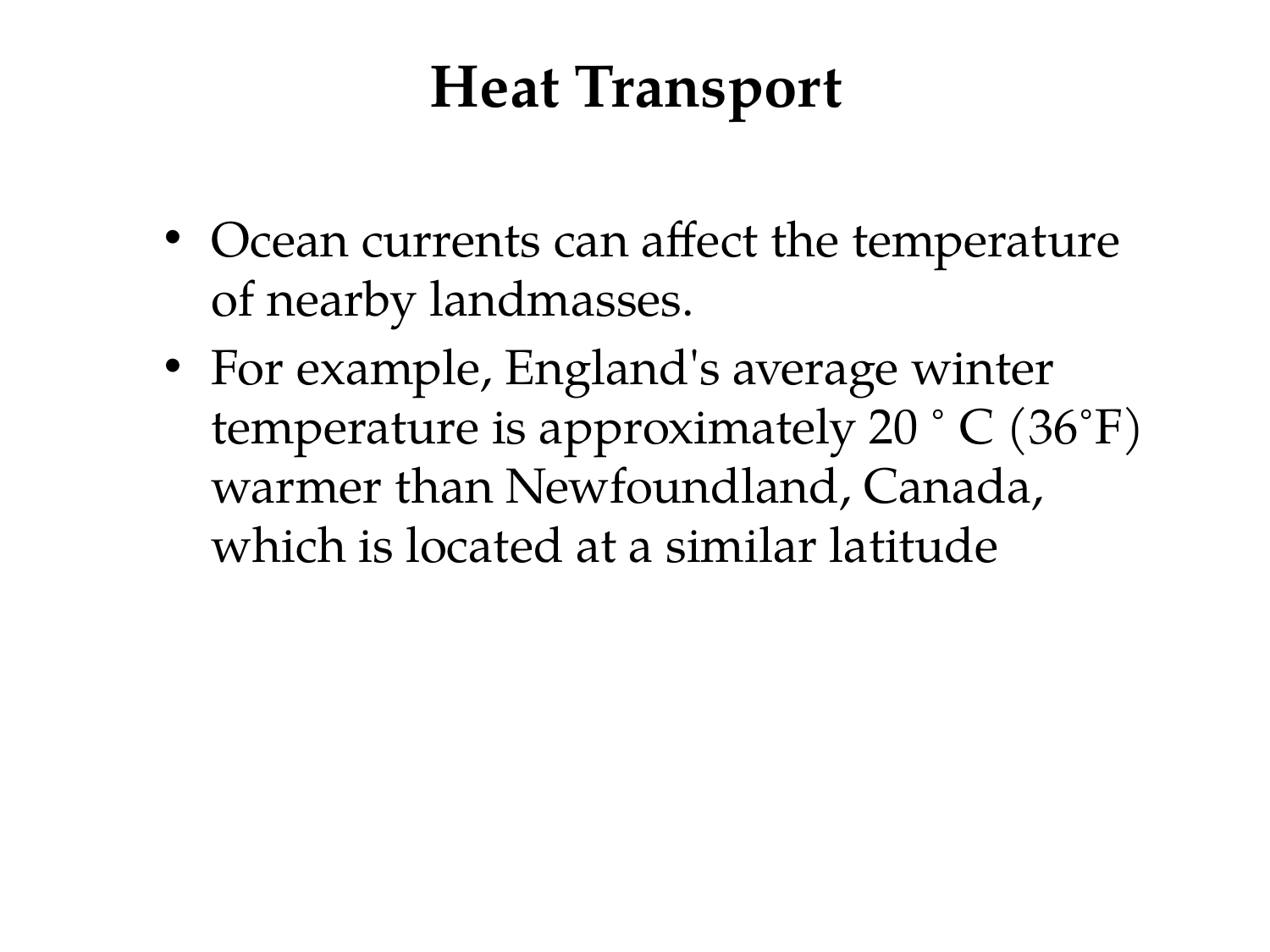

# Heat Transport
Ocean currents can affect the temperature of nearby landmasses.
For example, England's average winter temperature is approximately 20 ˚ C (36˚F) warmer than Newfoundland, Canada, which is located at a similar latitude.